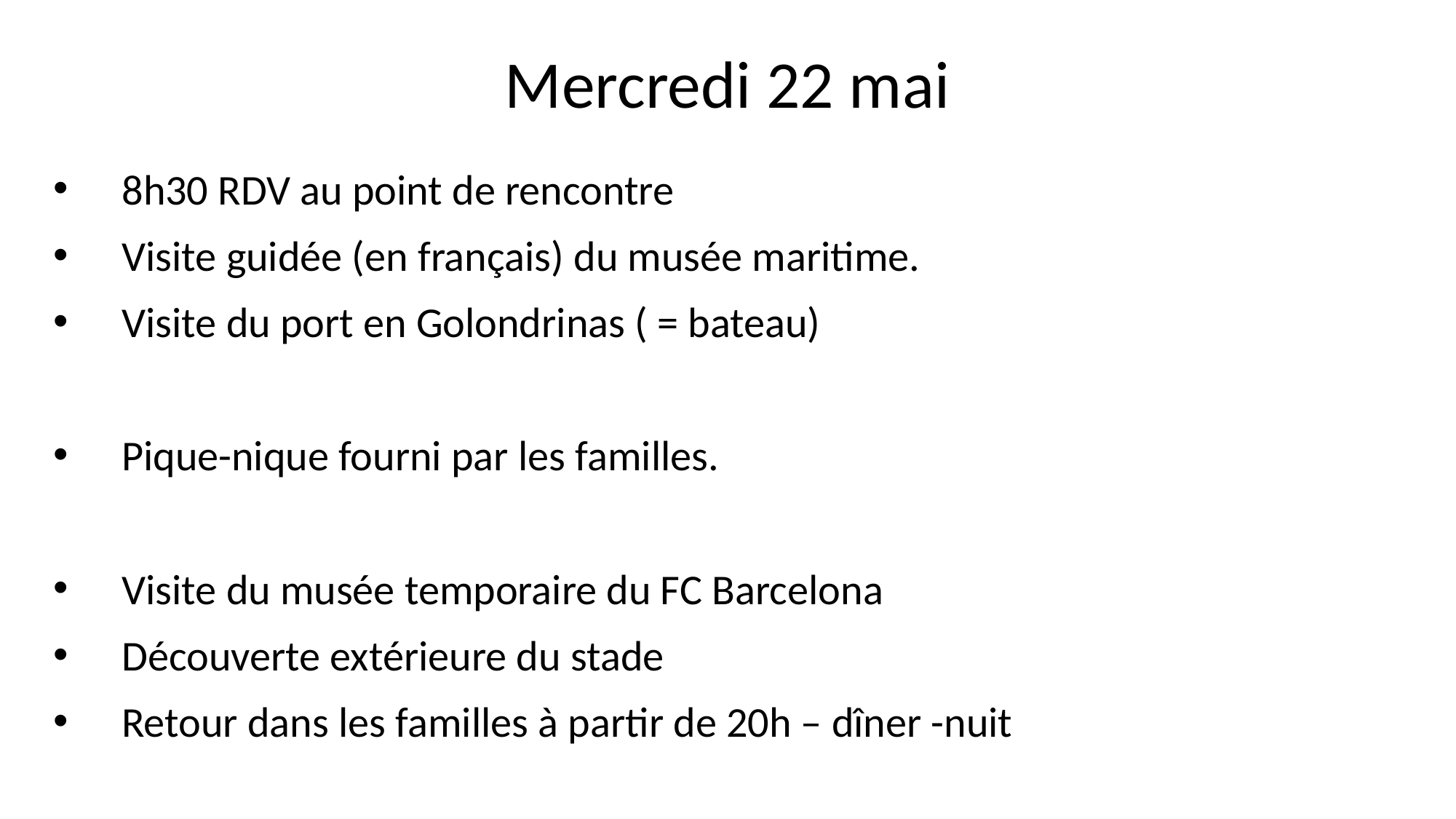

Mercredi 22 mai

8h30 RDV au point de rencontre
Visite guidée (en français) du musée maritime.
Visite du port en Golondrinas ( = bateau)

Pique-nique fourni par les familles.

Visite du musée temporaire du FC Barcelona
Découverte extérieure du stade
Retour dans les familles à partir de 20h – dîner -nuit